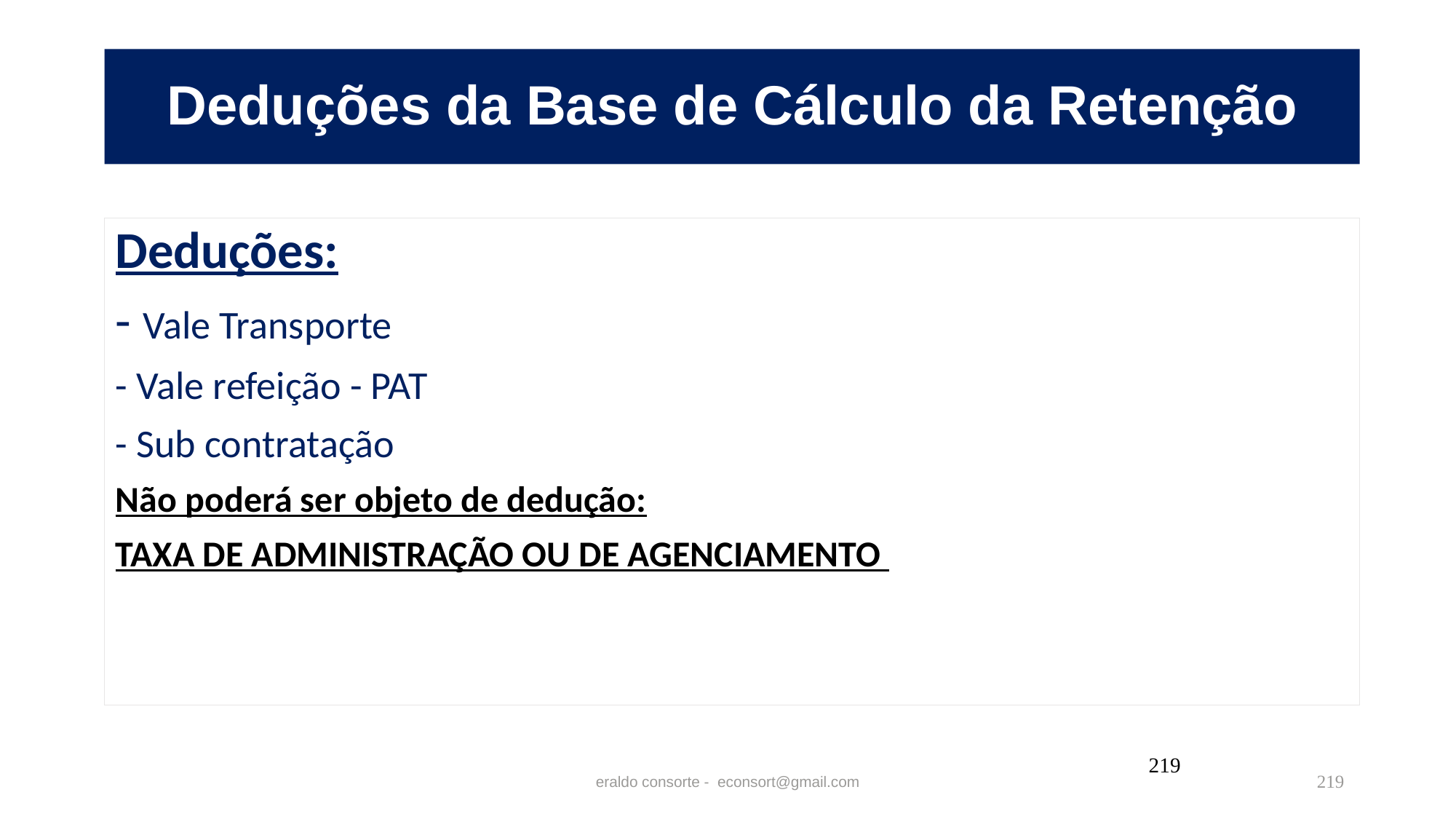

# Deduções da Base de Cálculo da Retenção
Deduções:
- Vale Transporte
- Vale refeição - PAT
- Sub contratação
Não poderá ser objeto de dedução:
TAXA DE ADMINISTRAÇÃO OU DE AGENCIAMENTO

219
eraldo consorte -  econsort@gmail.com
219